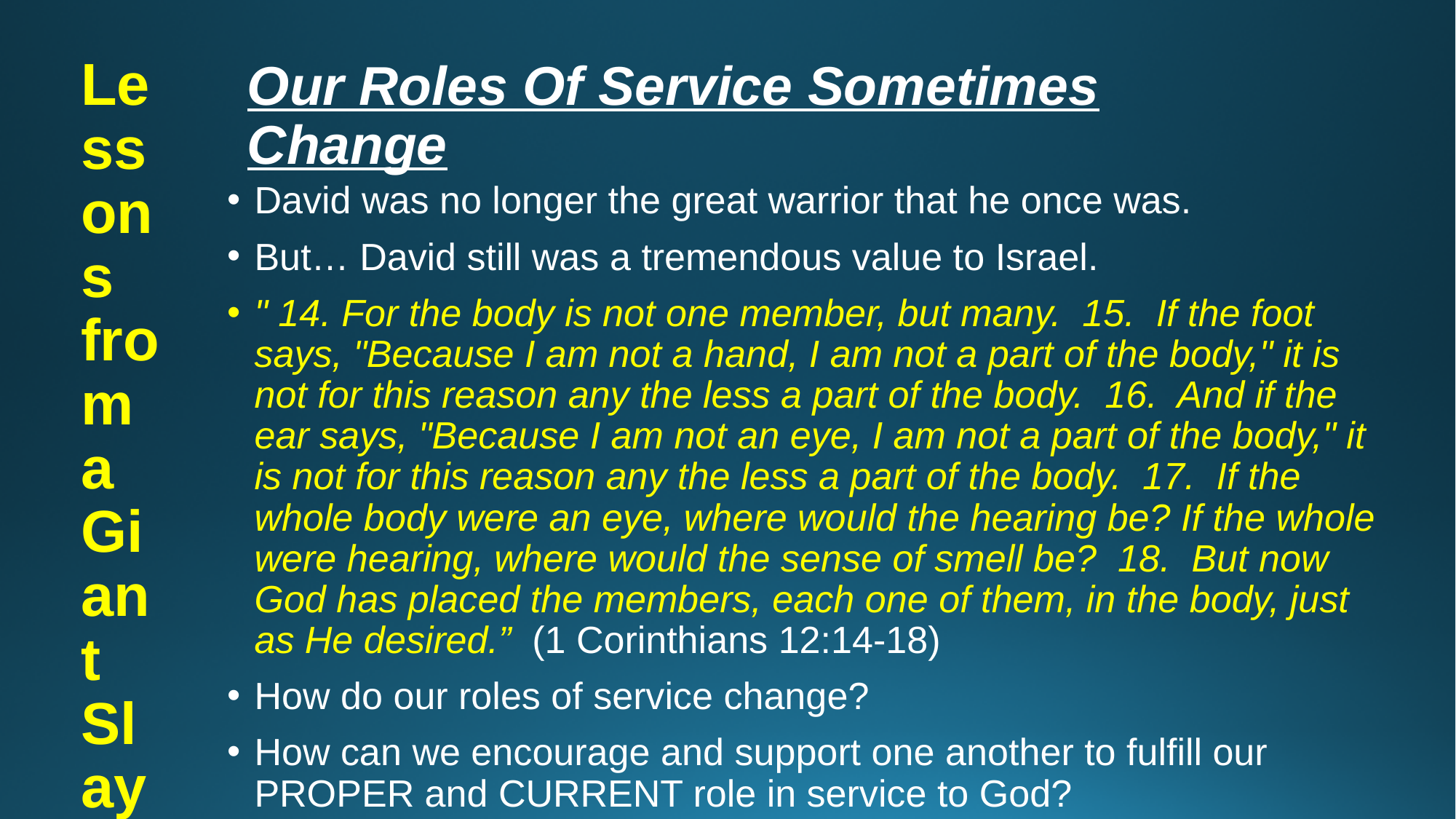

Lessons from a Giant Slayer
# Our Roles Of Service Sometimes Change
David was no longer the great warrior that he once was.
But… David still was a tremendous value to Israel.
" 14. For the body is not one member, but many.  15.  If the foot says, "Because I am not a hand, I am not a part of the body," it is not for this reason any the less a part of the body.  16.  And if the ear says, "Because I am not an eye, I am not a part of the body," it is not for this reason any the less a part of the body.  17.  If the whole body were an eye, where would the hearing be? If the whole were hearing, where would the sense of smell be?  18.  But now God has placed the members, each one of them, in the body, just as He desired.”  (1 Corinthians 12:14-18)
How do our roles of service change?
How can we encourage and support one another to fulfill our PROPER and CURRENT role in service to God?